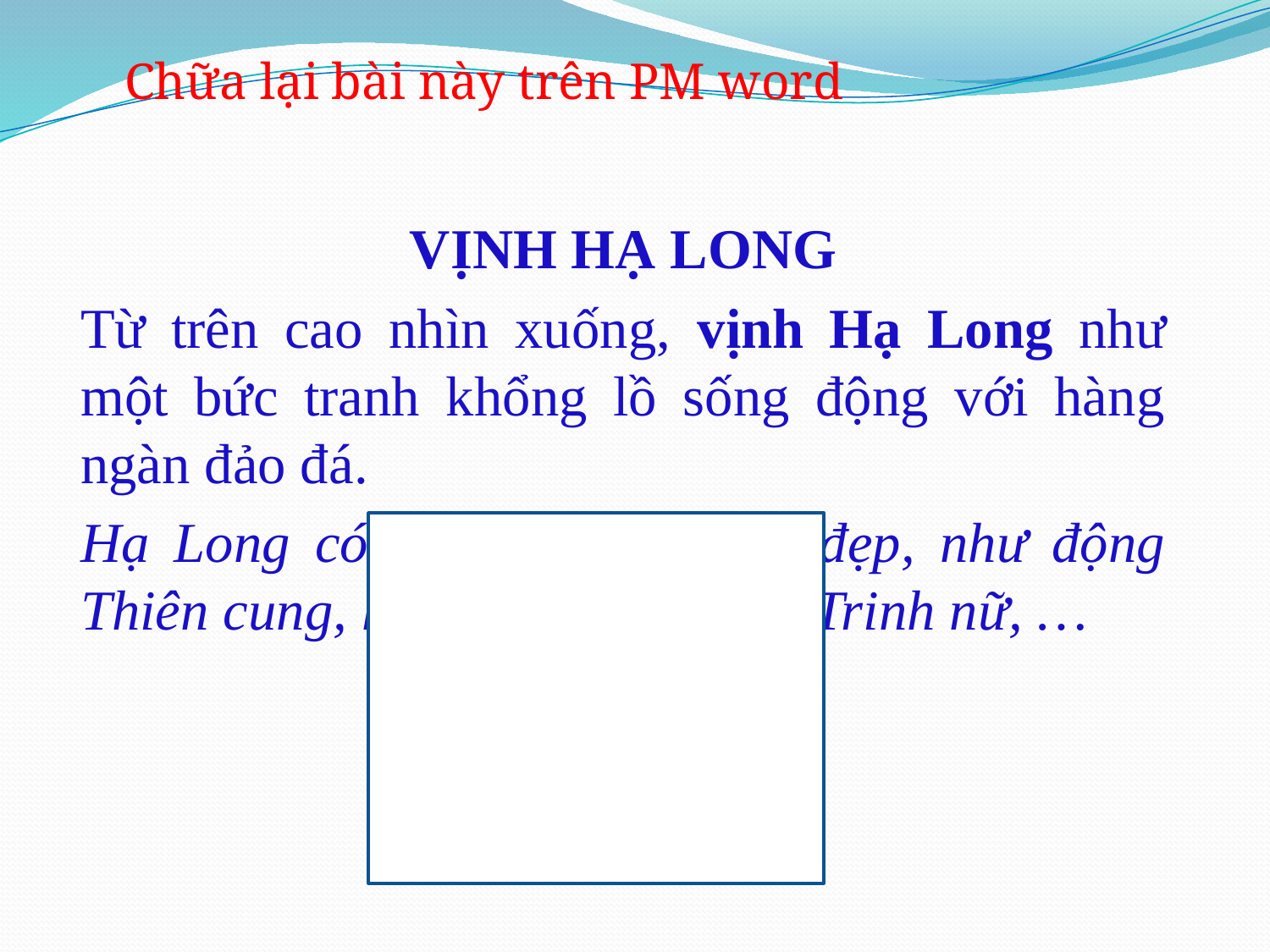

Chữa lại bài này trên PM word
VỊNH HẠ LONG
Từ trên cao nhìn xuống, vịnh Hạ Long như một bức tranh khổng lồ sống động với hàng ngàn đảo đá.
Hạ Long có nhiều hang động đẹp, như động Thiên cung, hang Đầu gỗ, hang Trinh nữ, …